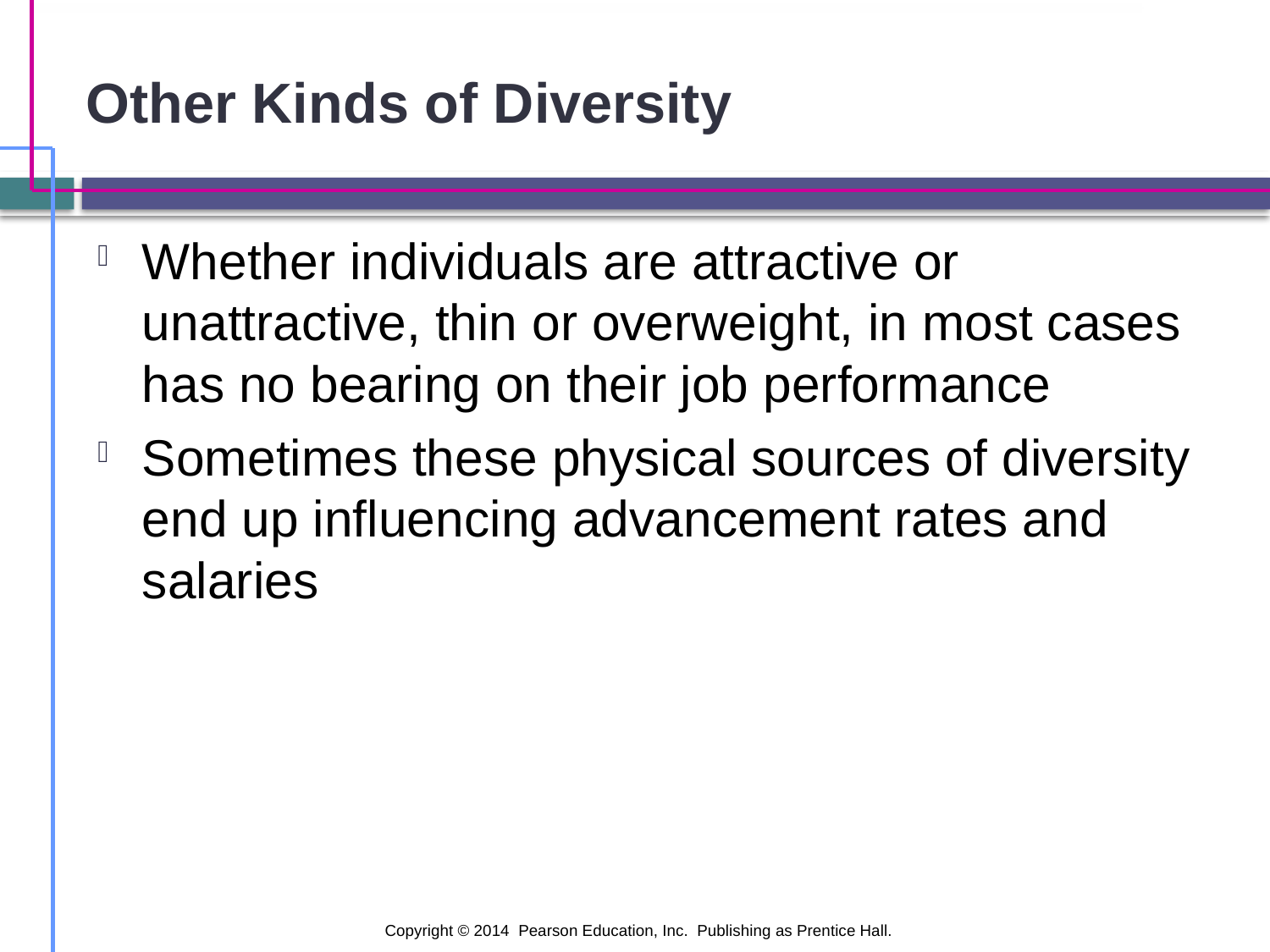

# Other Kinds of Diversity

Whether individuals are attractive or unattractive, thin or overweight, in most cases has no bearing on their job performance
Sometimes these physical sources of diversity end up influencing advancement rates and salaries